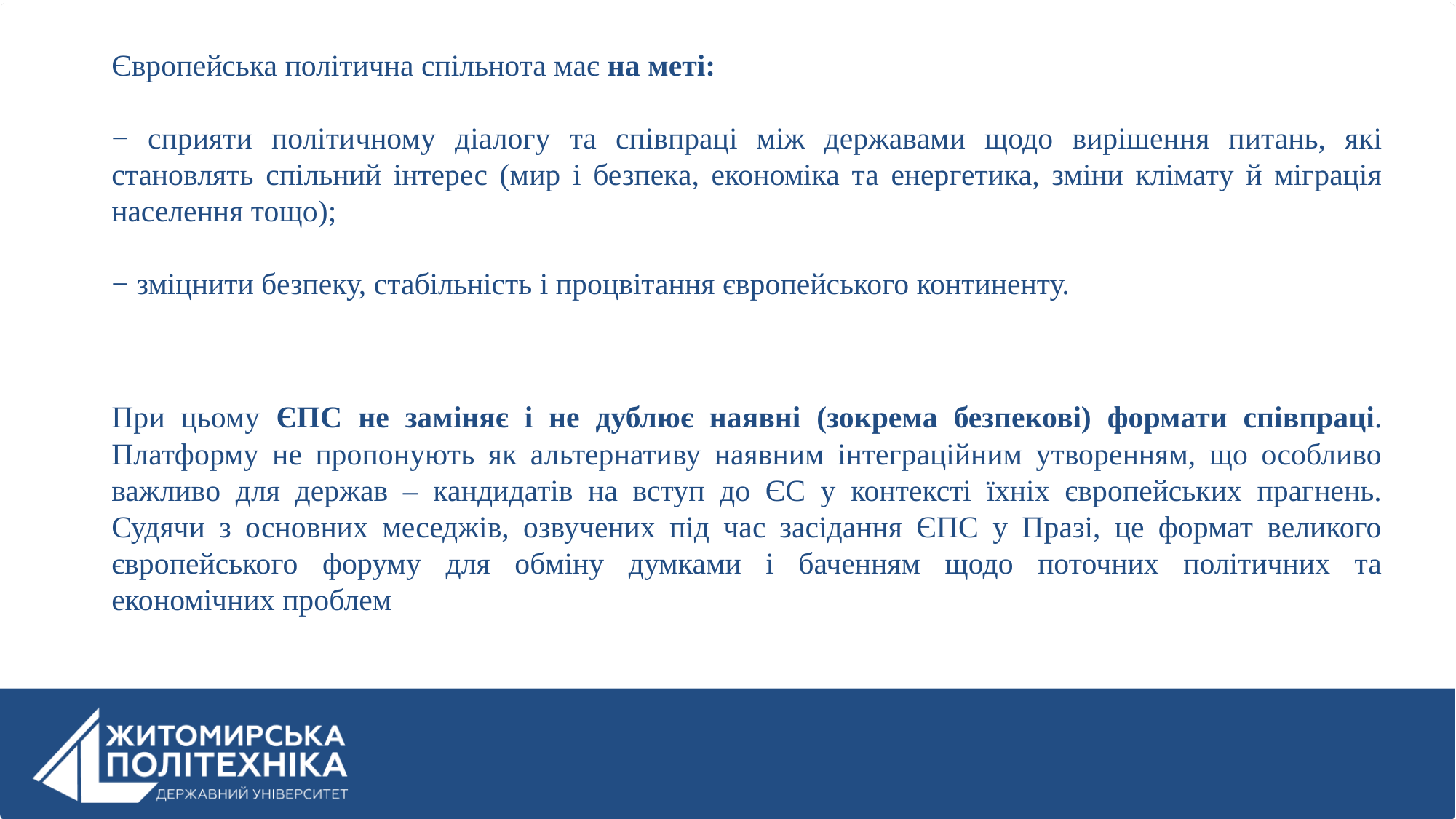

Європейська політична спільнота має на меті:

− сприяти політичному діалогу та співпраці між державами щодо вирішення питань, які становлять спільний інтерес (мир і безпека, економіка та енергетика, зміни клімату й міграція населення тощо);

− зміцнити безпеку, стабільність і процвітання європейського континенту.
При цьому ЄПС не заміняє і не дублює наявні (зокрема безпекові) формати співпраці. Платформу не пропонують як альтернативу наявним інтеграційним утворенням, що особливо важливо для держав – кандидатів на вступ до ЄС у контексті їхніх європейських прагнень. Судячи з основних меседжів, озвучених під час засідання ЄПС у Празі, це формат великого європейського форуму для обміну думками і баченням щодо поточних політичних та економічних проблем